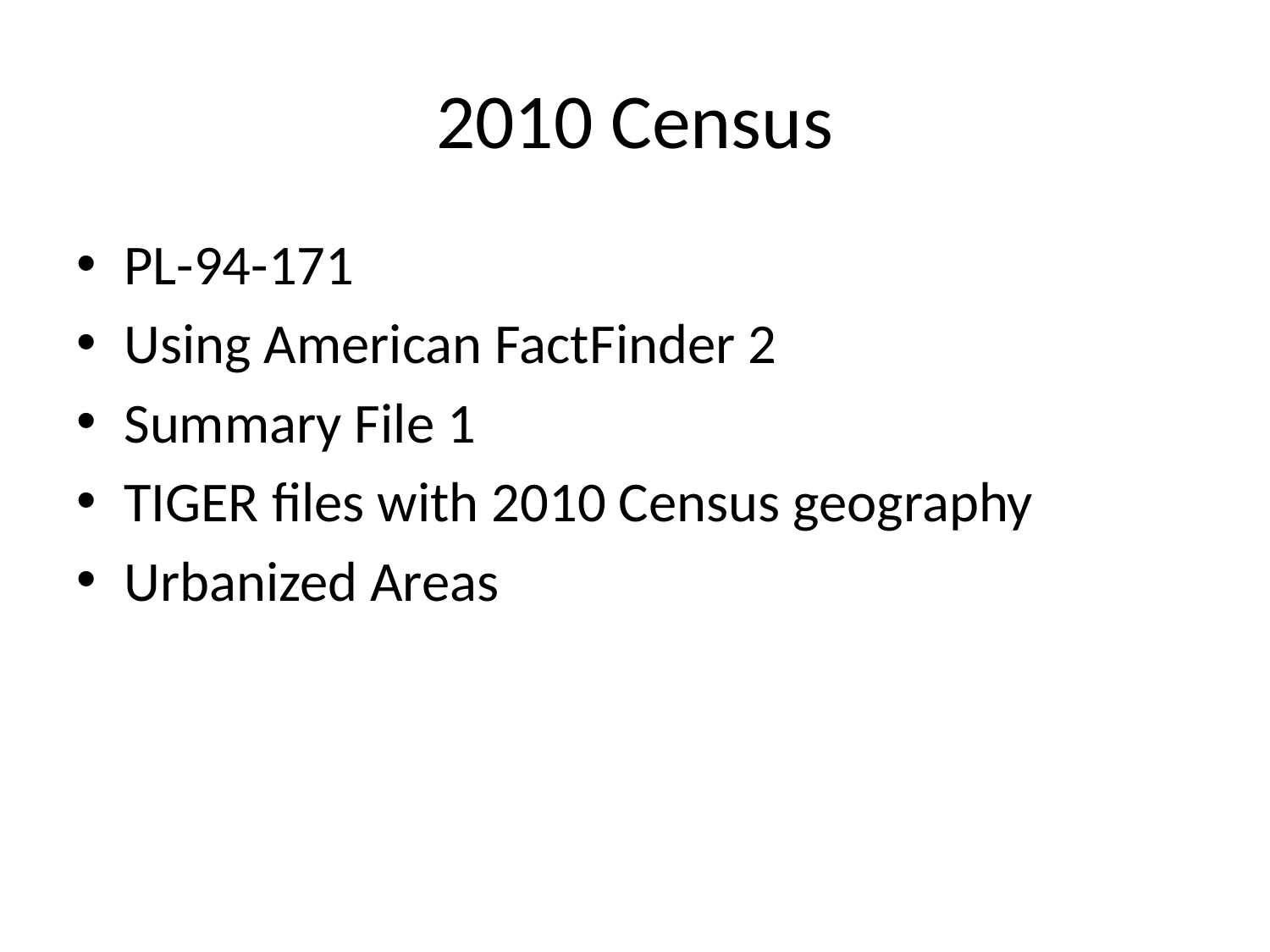

# 2010 Census
PL-94-171
Using American FactFinder 2
Summary File 1
TIGER files with 2010 Census geography
Urbanized Areas